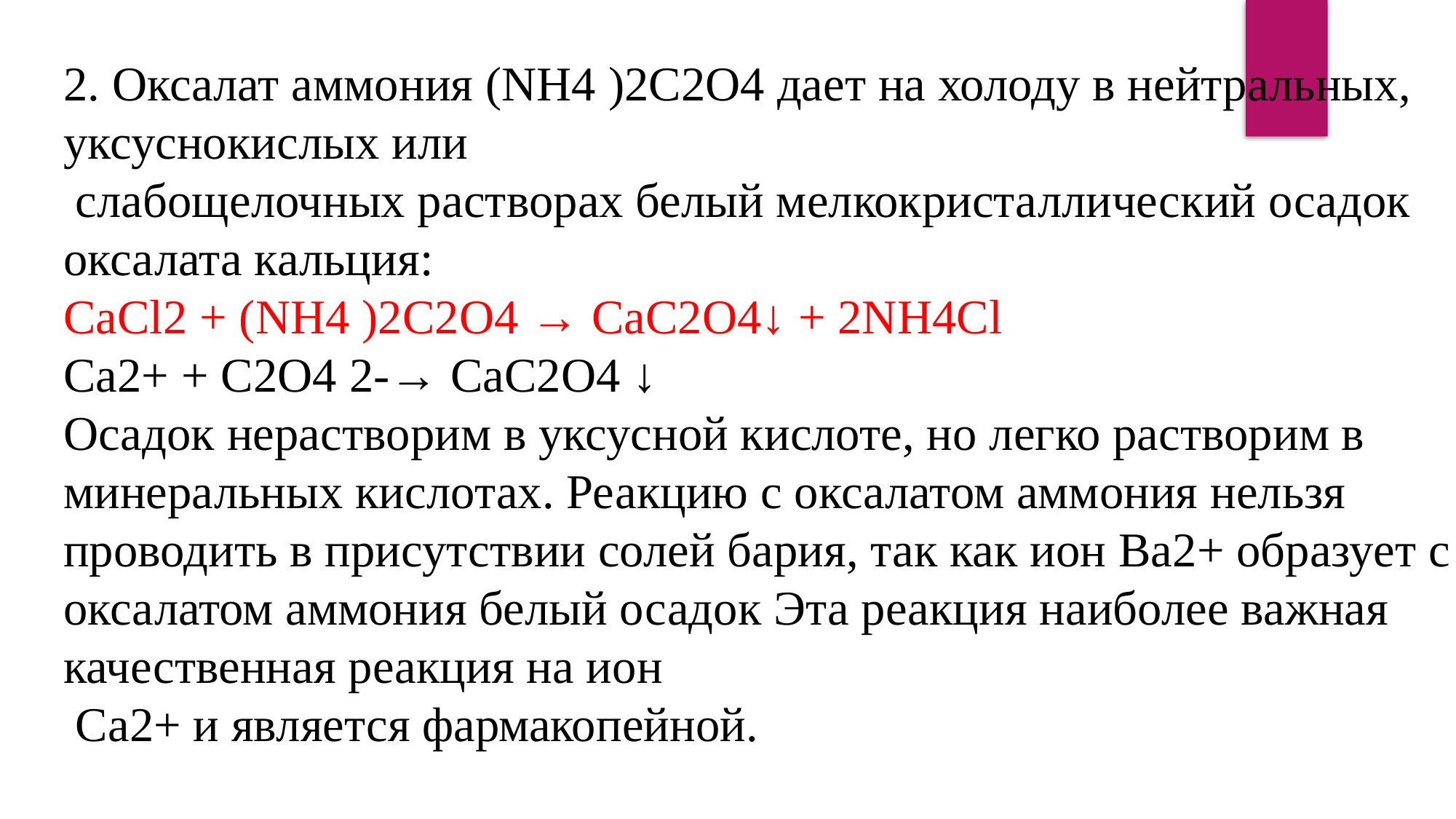

2. Оксалат аммония (NH4 )2C2O4 дает на холоду в нейтральных, уксуснокислых или
 слабощелочных растворах белый мелкокристаллический осадок оксалата кальция:
СаСl2 + (NH4 )2C2O4 → СаС2О4↓ + 2NH4Cl
Са2+ + C2O4 2-→ СаС2О4 ↓
Осадок нерастворим в уксусной кислоте, но легко растворим в минеральных кислотах. Реакцию с оксалатом аммония нельзя проводить в присутствии солей бария, так как ион Ва2+ образует с оксалатом аммония белый осадок Эта реакция наиболее важная качественная реакция на ион
 Са2+ и является фармакопейной.